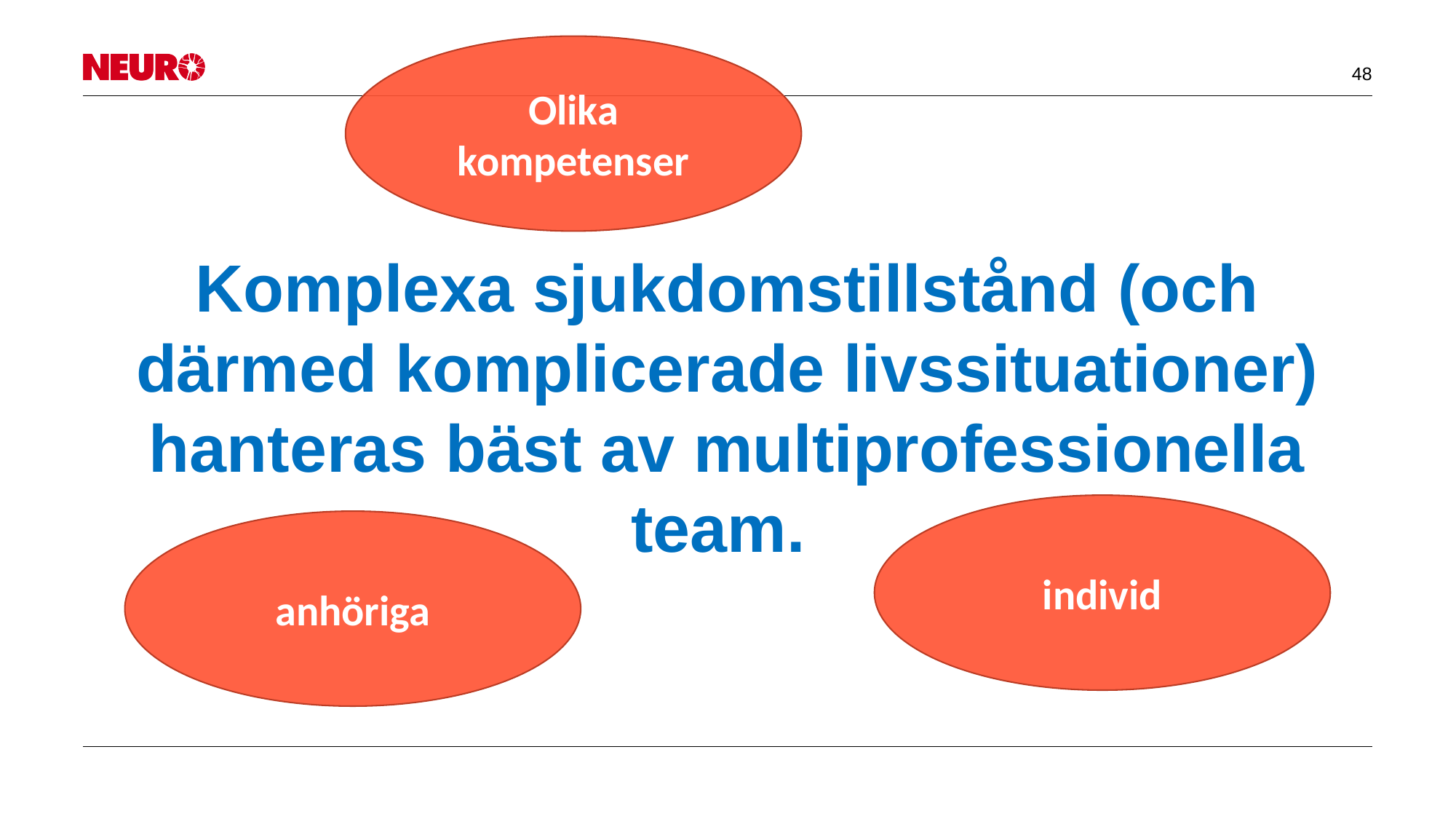

Olika kompetenser

#

Komplexa sjukdomstillstånd (och därmed komplicerade livssituationer) hanteras bäst av multiprofessionella team.
individ
anhöriga